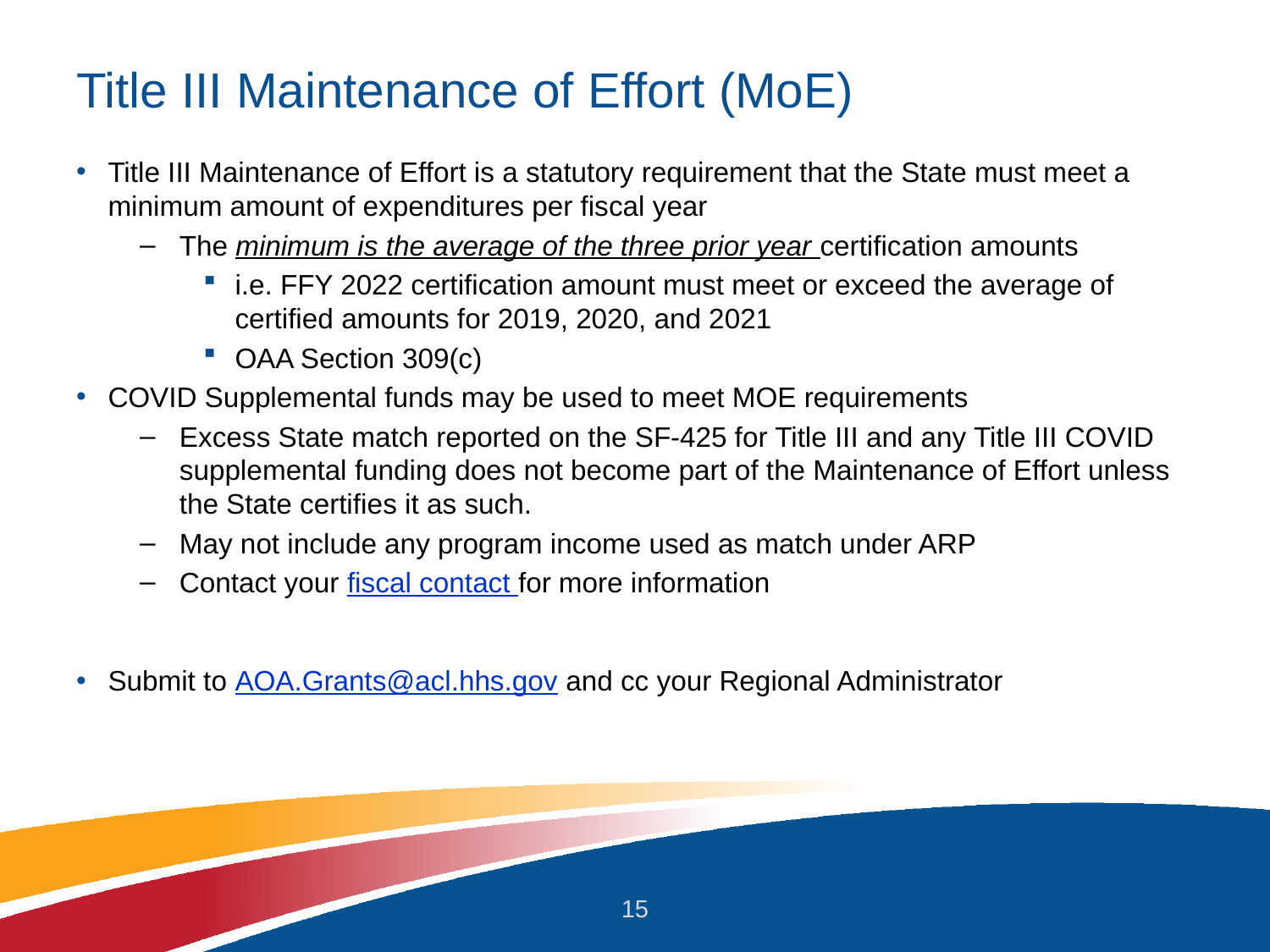

# Title III Maintenance of Effort (MoE)
Title III Maintenance of Effort is a statutory requirement that the State must meet a minimum amount of expenditures per fiscal year
The minimum is the average of the three prior year certification amounts
i.e. FFY 2022 certification amount must meet or exceed the average of certified amounts for 2019, 2020, and 2021
OAA Section 309(c)
COVID Supplemental funds may be used to meet MOE requirements
Excess State match reported on the SF-425 for Title III and any Title III COVID supplemental funding does not become part of the Maintenance of Effort unless the State certifies it as such.
May not include any program income used as match under ARP
Contact your fiscal contact for more information

Submit to AOA.Grants@acl.hhs.gov and cc your Regional Administrator

15